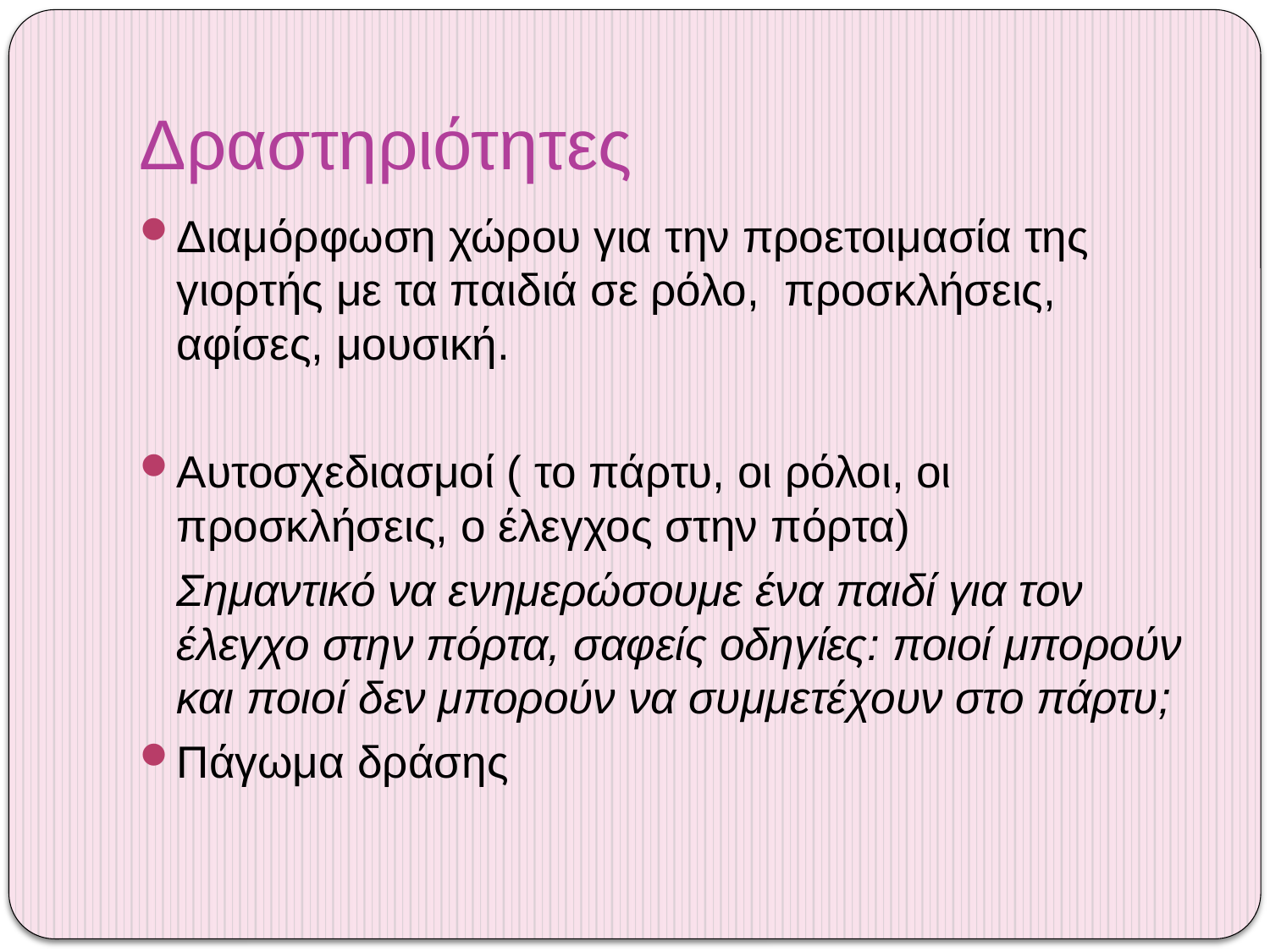

# Δραστηριότητες
Διαμόρφωση χώρου για την προετοιμασία της γιορτής με τα παιδιά σε ρόλο,  προσκλήσεις, αφίσες, μουσική.

Αυτοσχεδιασμοί ( το πάρτυ, οι ρόλοι, οι προσκλήσεις, ο έλεγχος στην πόρτα)
	Σημαντικό να ενημερώσουμε ένα παιδί για τον έλεγχο στην πόρτα, σαφείς οδηγίες: ποιοί μπορούν και ποιοί δεν μπορούν να συμμετέχουν στο πάρτυ;
Πάγωμα δράσης